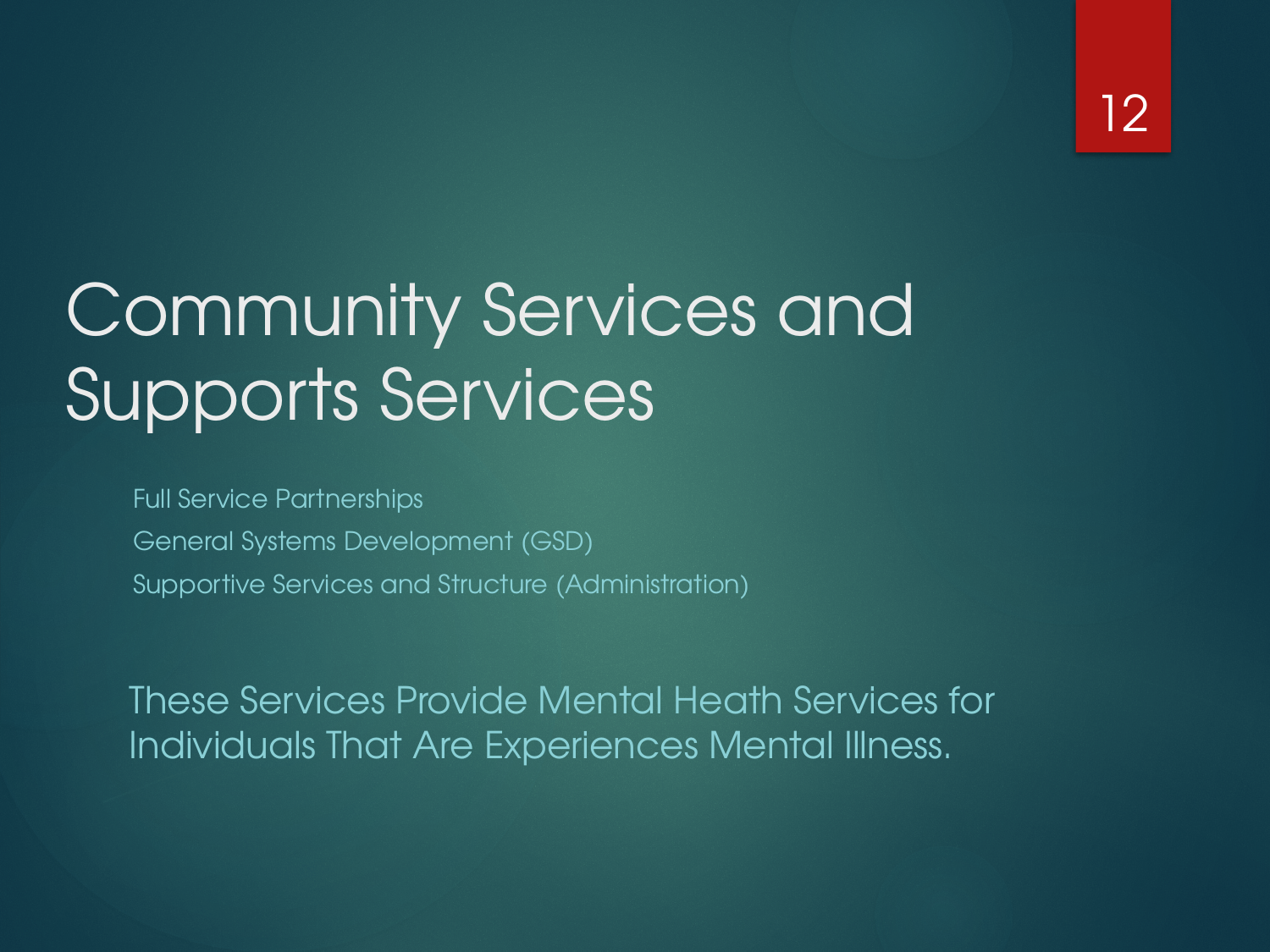

12
# Community Services and Supports Services
Full Service Partnerships
General Systems Development (GSD)
Supportive Services and Structure (Administration)

These Services Provide Mental Heath Services for Individuals That Are Experiences Mental Illness.